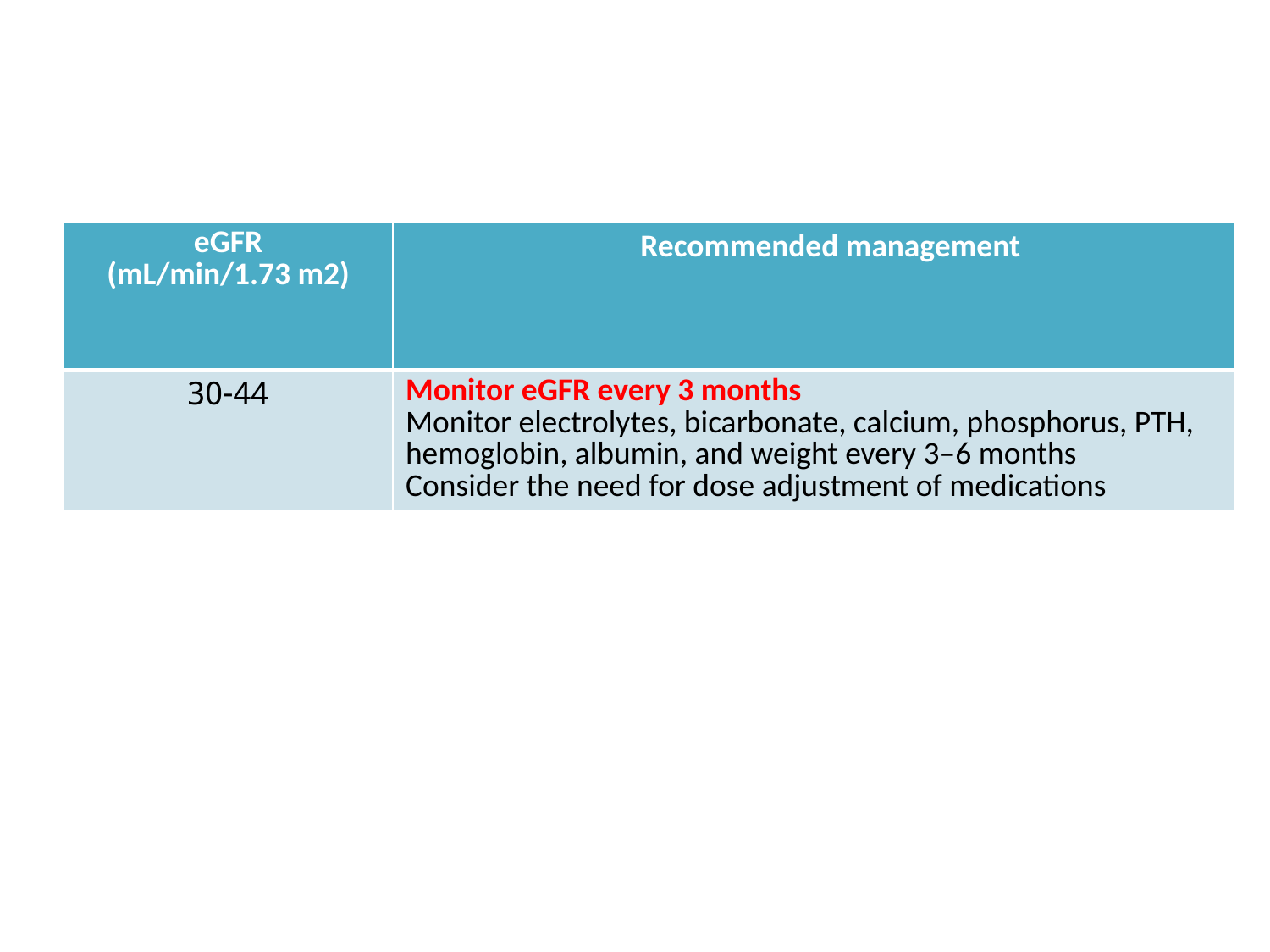

#
| eGFR (mL/min/1.73 m2) | Recommended management |
| --- | --- |
| 30-44 | Monitor eGFR every 3 months Monitor electrolytes, bicarbonate, calcium, phosphorus, PTH, hemoglobin, albumin, and weight every 3–6 months Consider the need for dose adjustment of medications |